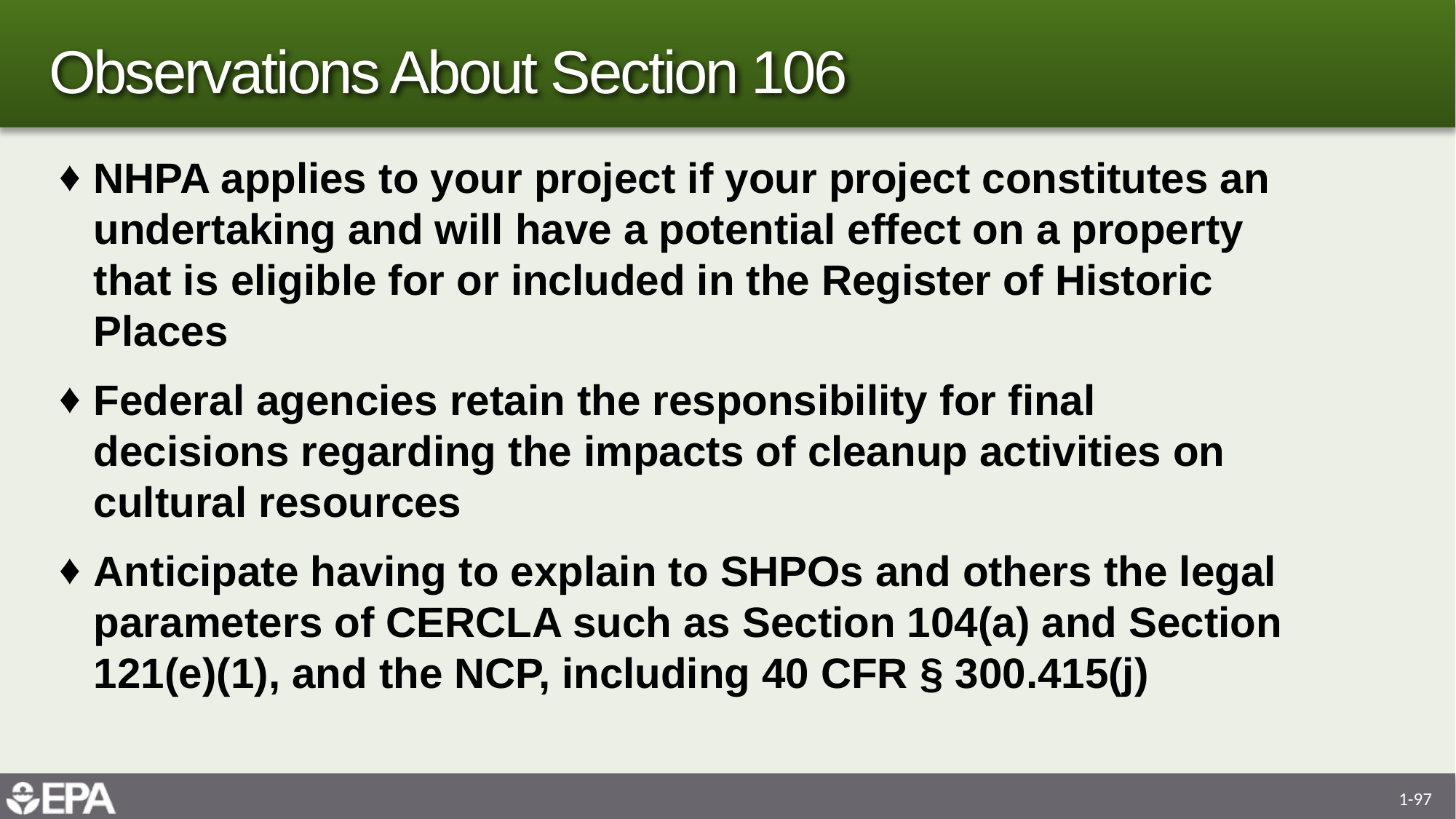

# Observations About Section 106
NHPA applies to your project if your project constitutes an undertaking and will have a potential effect on a property that is eligible for or included in the Register of Historic Places
Federal agencies retain the responsibility for final decisions regarding the impacts of cleanup activities on cultural resources
Anticipate having to explain to SHPOs and others the legal parameters of CERCLA such as Section 104(a) and Section 121(e)(1), and the NCP, including 40 CFR § 300.415(j)

1-97